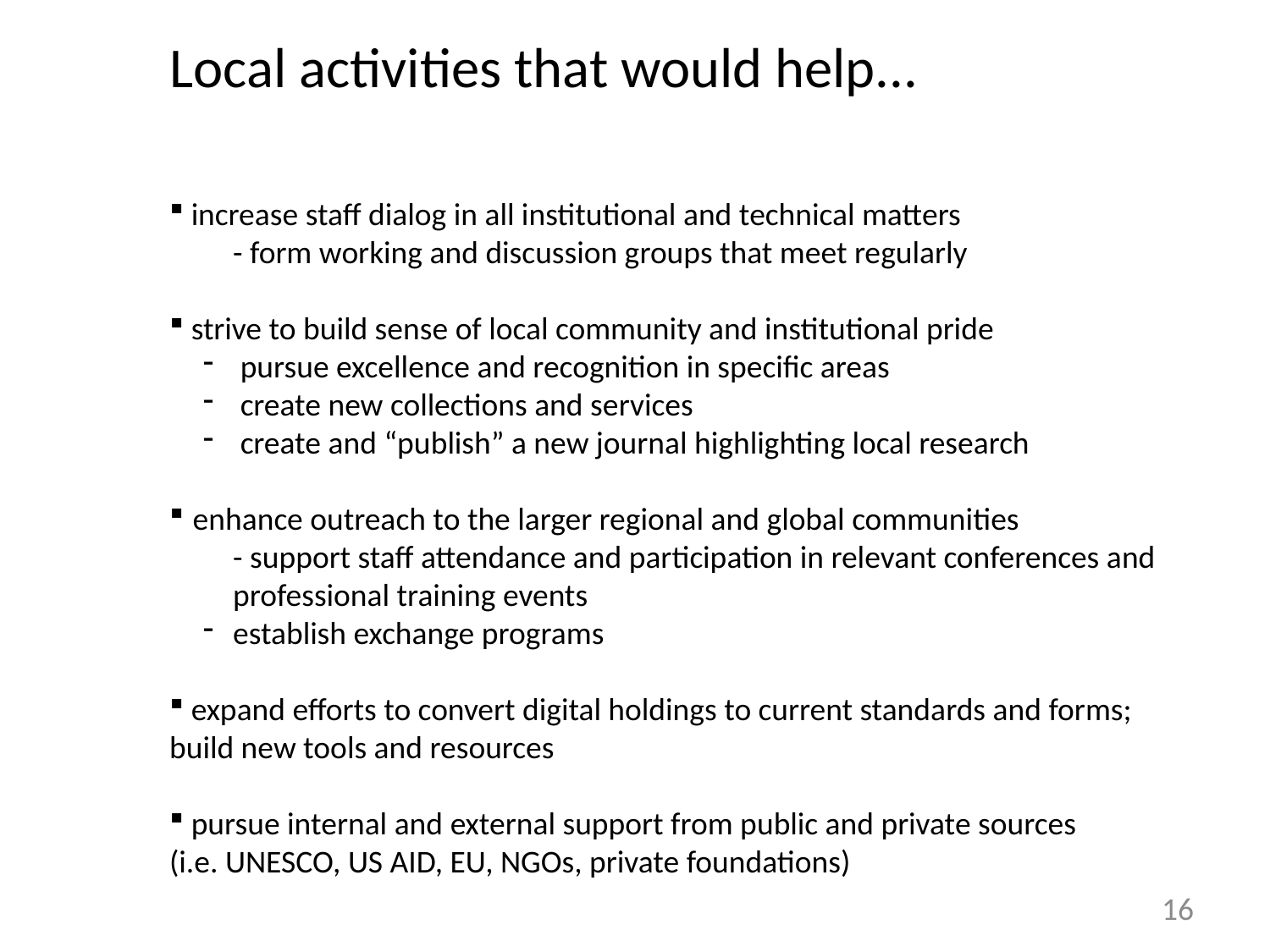

Local activities that would help...

 increase staff dialog in all institutional and technical matters
- form working and discussion groups that meet regularly

 strive to build sense of local community and institutional pride
 pursue excellence and recognition in specific areas
 create new collections and services
 create and “publish” a new journal highlighting local research

 enhance outreach to the larger regional and global communities
- support staff attendance and participation in relevant conferences and professional training events
establish exchange programs

 expand efforts to convert digital holdings to current standards and forms; build new tools and resources

 pursue internal and external support from public and private sources
(i.e. UNESCO, US AID, EU, NGOs, private foundations)

16